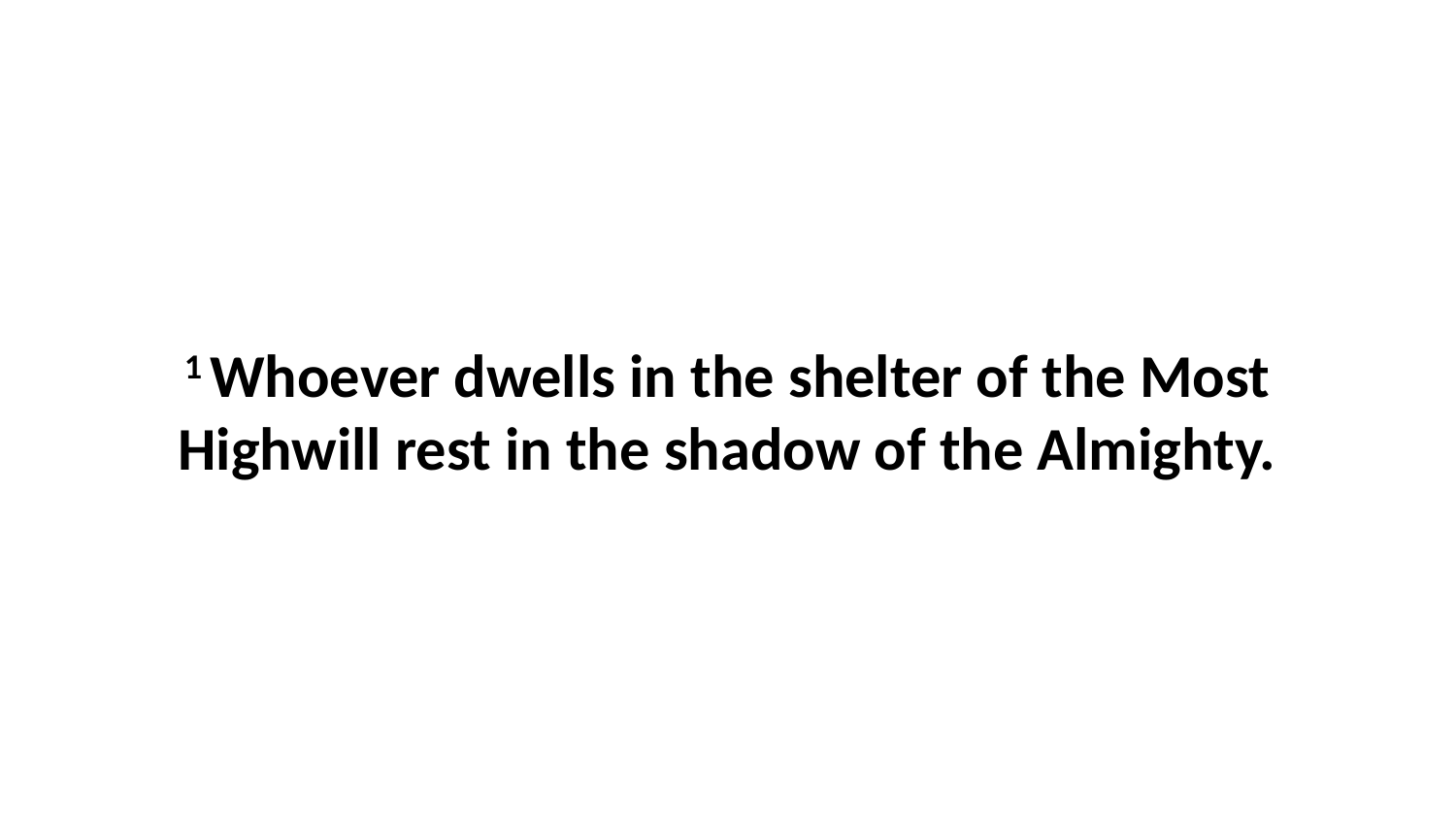

1 Whoever dwells in the shelter of the Most Highwill rest in the shadow of the Almighty.